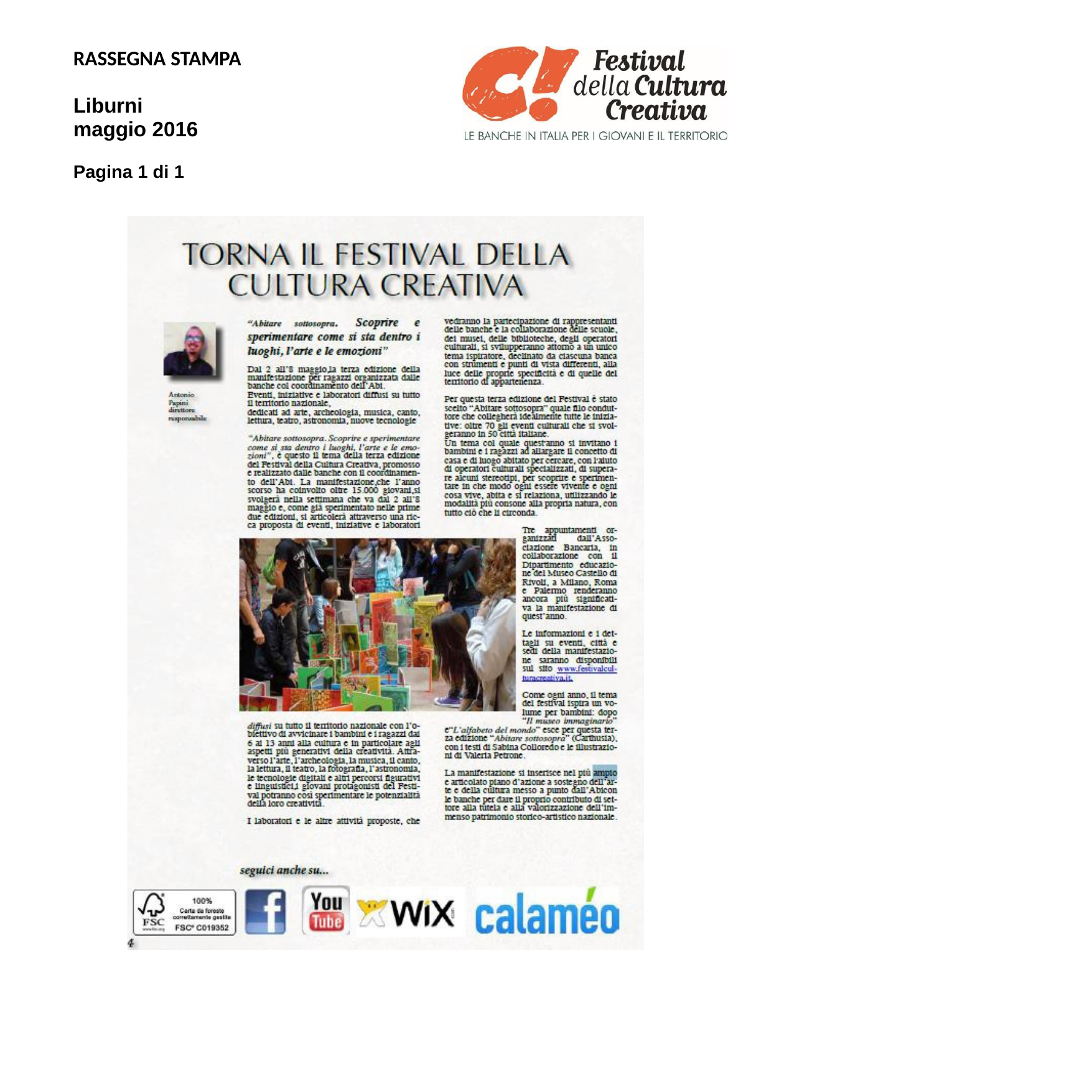

RASSEGNA STAMPA

Liburni  maggio 2016
Pagina 1 di 1